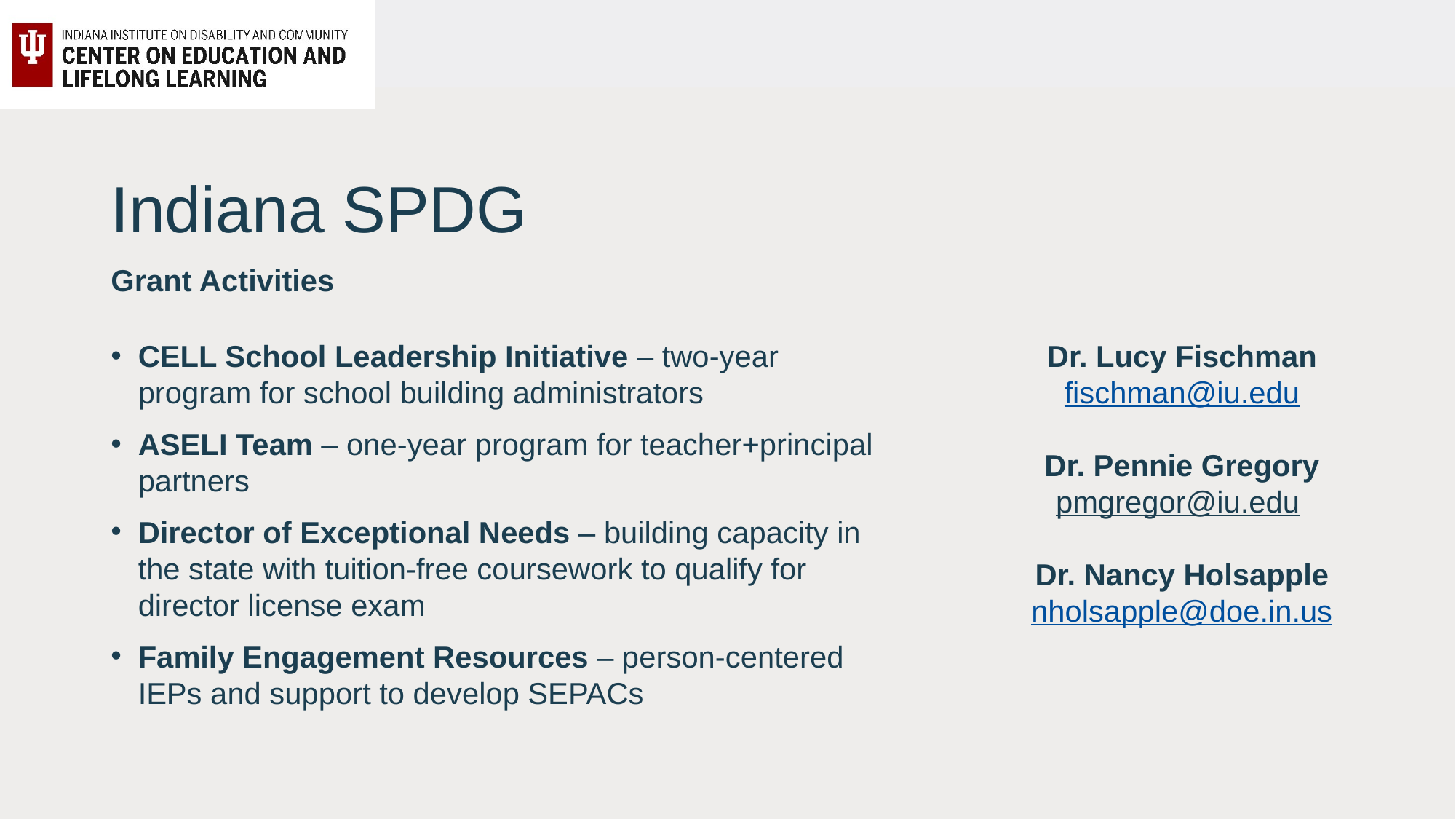

# Indiana SPDG
Grant Activities
CELL School Leadership Initiative – two-year program for school building administrators
ASELI Team – one-year program for teacher+principal partners
Director of Exceptional Needs – building capacity in the state with tuition-free coursework to qualify for director license exam
Family Engagement Resources – person-centered IEPs and support to develop SEPACs
Dr. Lucy Fischman
fischman@iu.edu

Dr. Pennie Gregory
pmgregor@iu.edu

Dr. Nancy Holsapple
nholsapple@doe.in.us